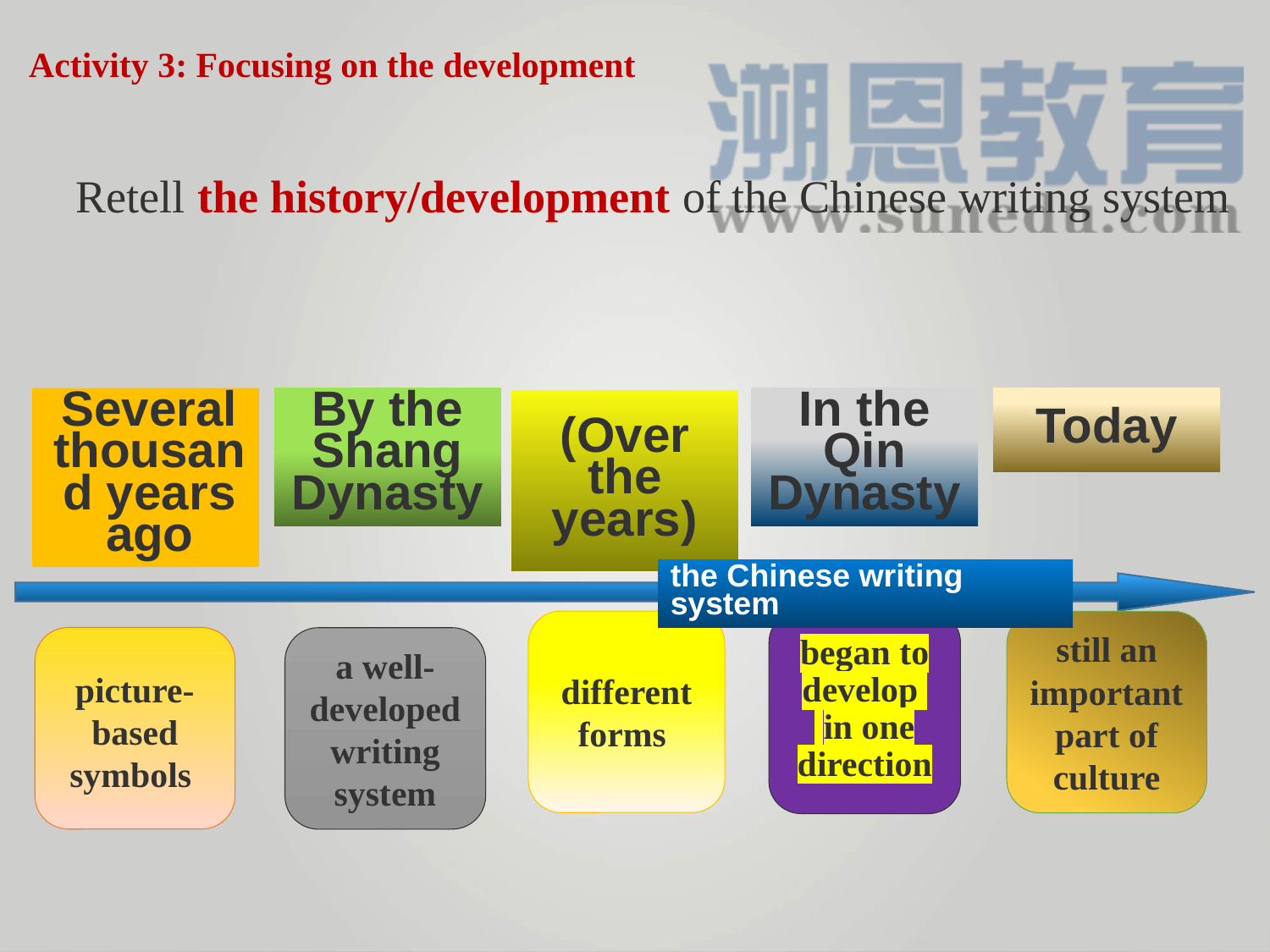

Activity 3: Focusing on the development
   Retell the history/development of the Chinese writing system

Several thousand years ago
By the Shang Dynasty
In the Qin Dynasty
Today
(Over the years)
the Chinese writing system

began to develop
 in one direction

different forms

still an important part of culture
a well-developed writing system
picture-based symbols